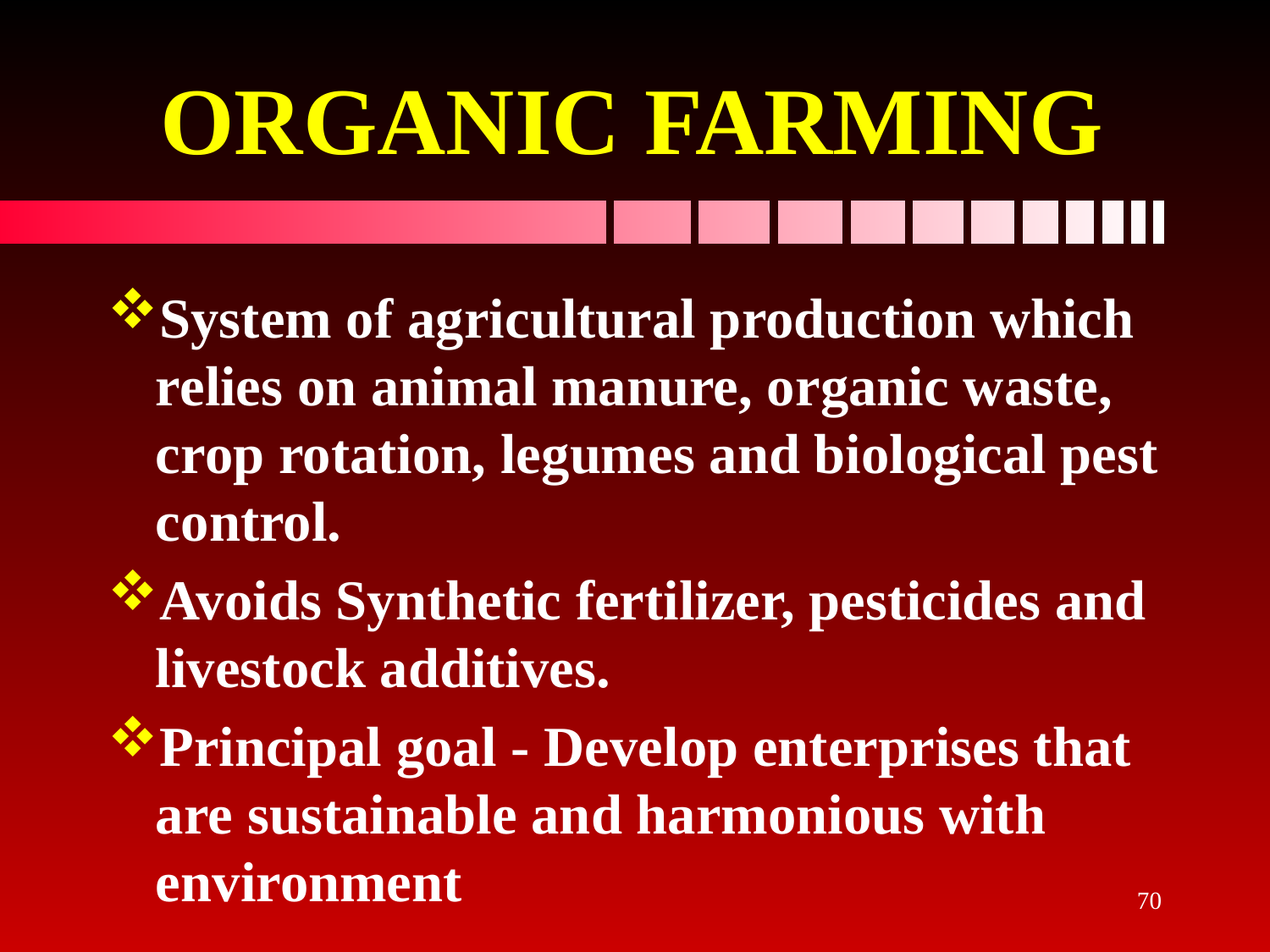

# ORGANIC FARMING
System of agricultural production which relies on animal manure, organic waste, crop rotation, legumes and biological pest control.
Avoids Synthetic fertilizer, pesticides and livestock additives.
Principal goal - Develop enterprises that are sustainable and harmonious with environment
70